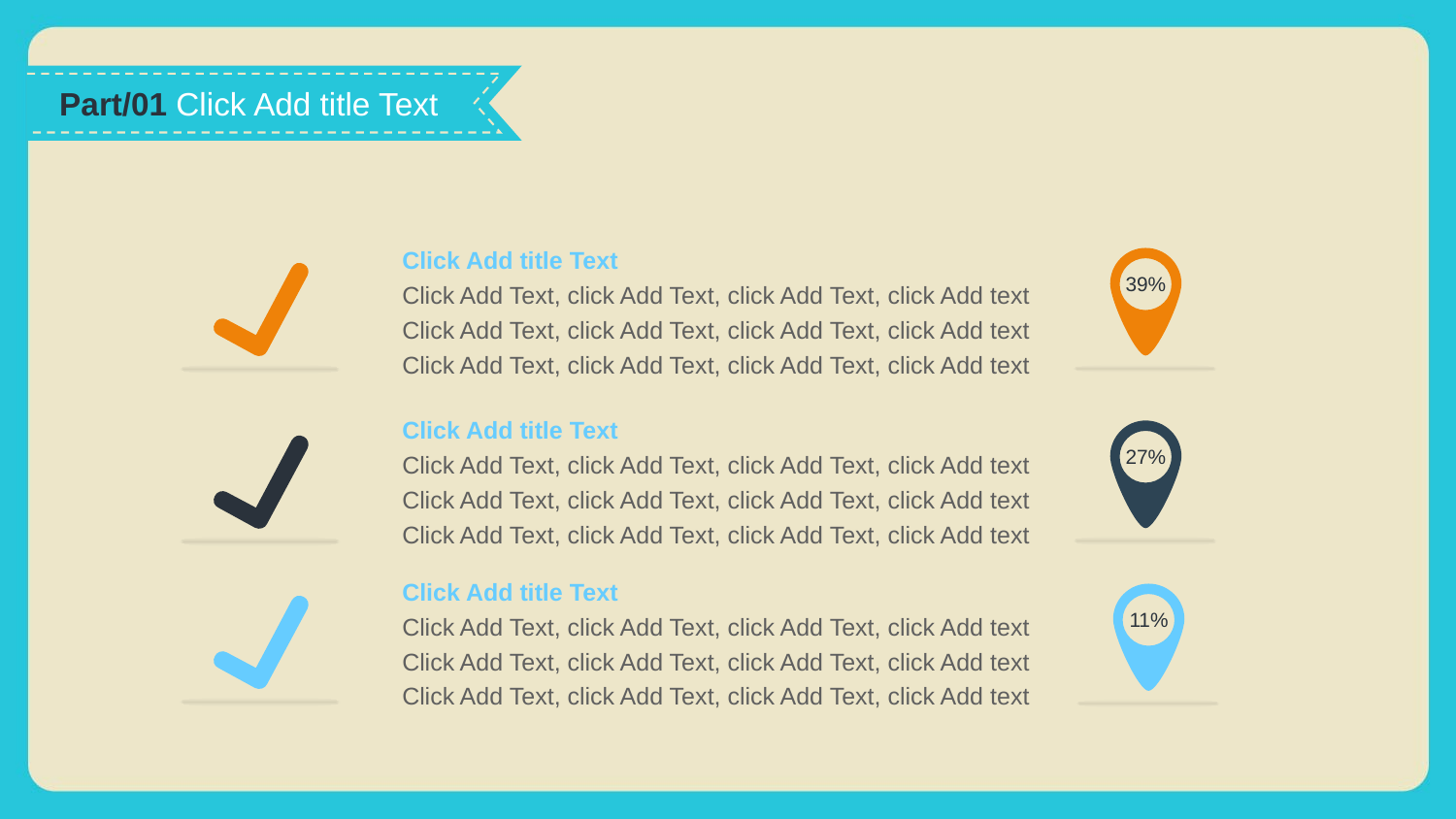

Part/01 Click Add title Text
Click Add title Text
Click Add Text, click Add Text, click Add Text, click Add text
Click Add Text, click Add Text, click Add Text, click Add text
Click Add Text, click Add Text, click Add Text, click Add text

39%
Click Add title Text
Click Add Text, click Add Text, click Add Text, click Add text
Click Add Text, click Add Text, click Add Text, click Add text
Click Add Text, click Add Text, click Add Text, click Add text

27%
Click Add title Text
Click Add Text, click Add Text, click Add Text, click Add text
Click Add Text, click Add Text, click Add Text, click Add text
Click Add Text, click Add Text, click Add Text, click Add text

11%